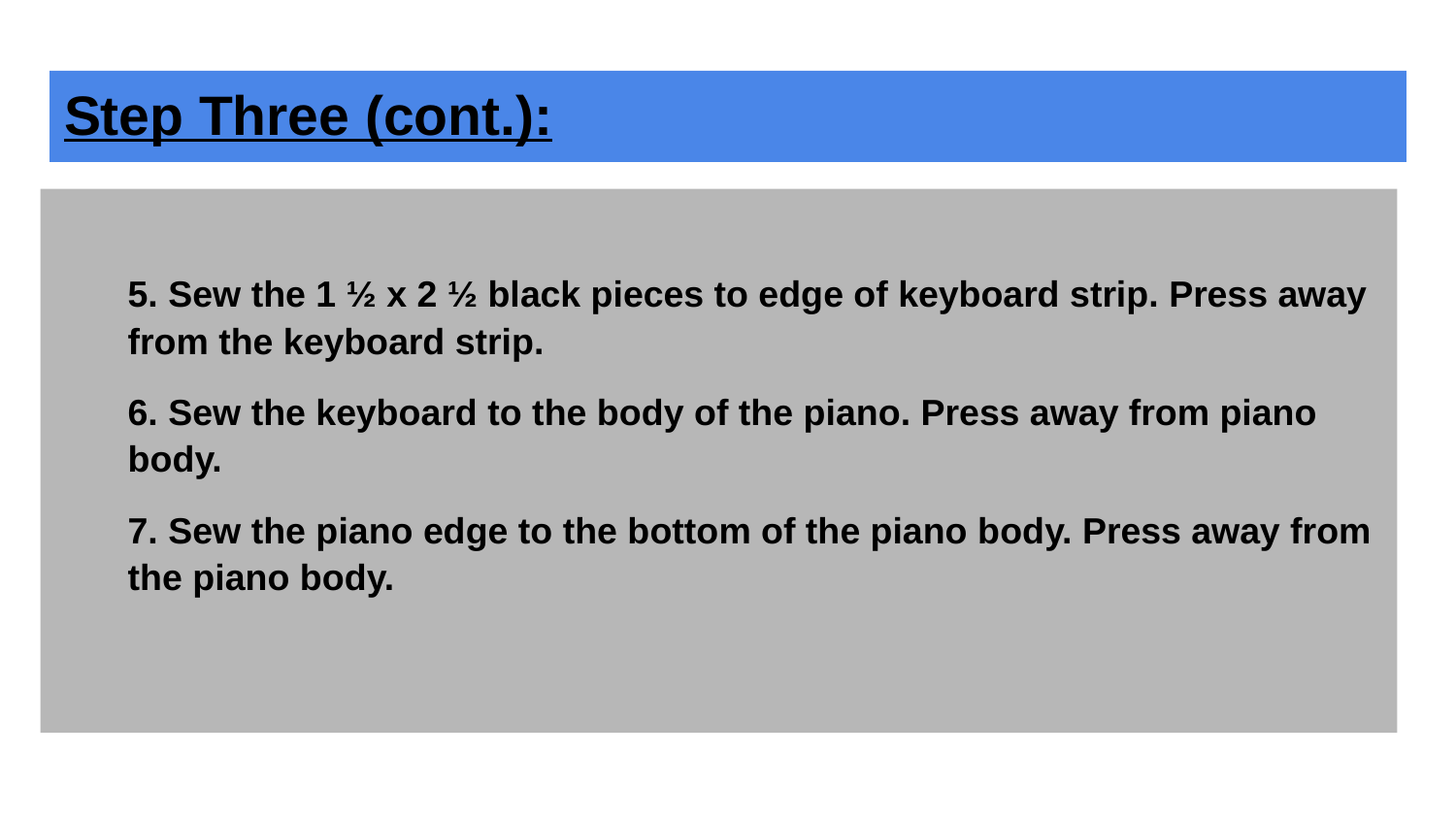

# Step Three (cont.):

5. Sew the 1 ½ x 2 ½ black pieces to edge of keyboard strip. Press away from the keyboard strip.
6. Sew the keyboard to the body of the piano. Press away from piano body.
7. Sew the piano edge to the bottom of the piano body. Press away from the piano body.